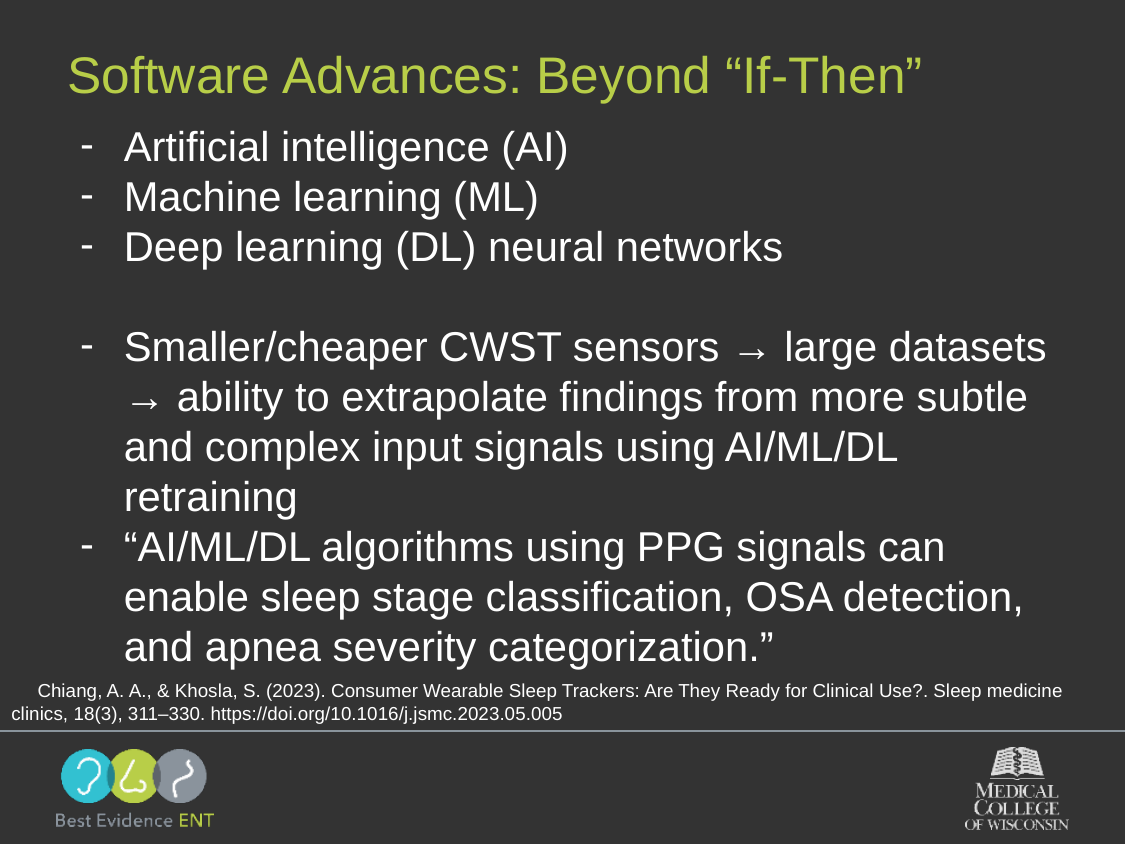

# Software Advances: Beyond “If-Then”
Artificial intelligence (AI)
Machine learning (ML)
Deep learning (DL) neural networks

Smaller/cheaper CWST sensors → large datasets → ability to extrapolate findings from more subtle and complex input signals using AI/ML/DL retraining
“AI/ML/DL algorithms using PPG signals can enable sleep stage classification, OSA detection, and apnea severity categorization.”
     Chiang, A. A., & Khosla, S. (2023). Consumer Wearable Sleep Trackers: Are They Ready for Clinical Use?. Sleep medicine clinics, 18(3), 311–330. https://doi.org/10.1016/j.jsmc.2023.05.005